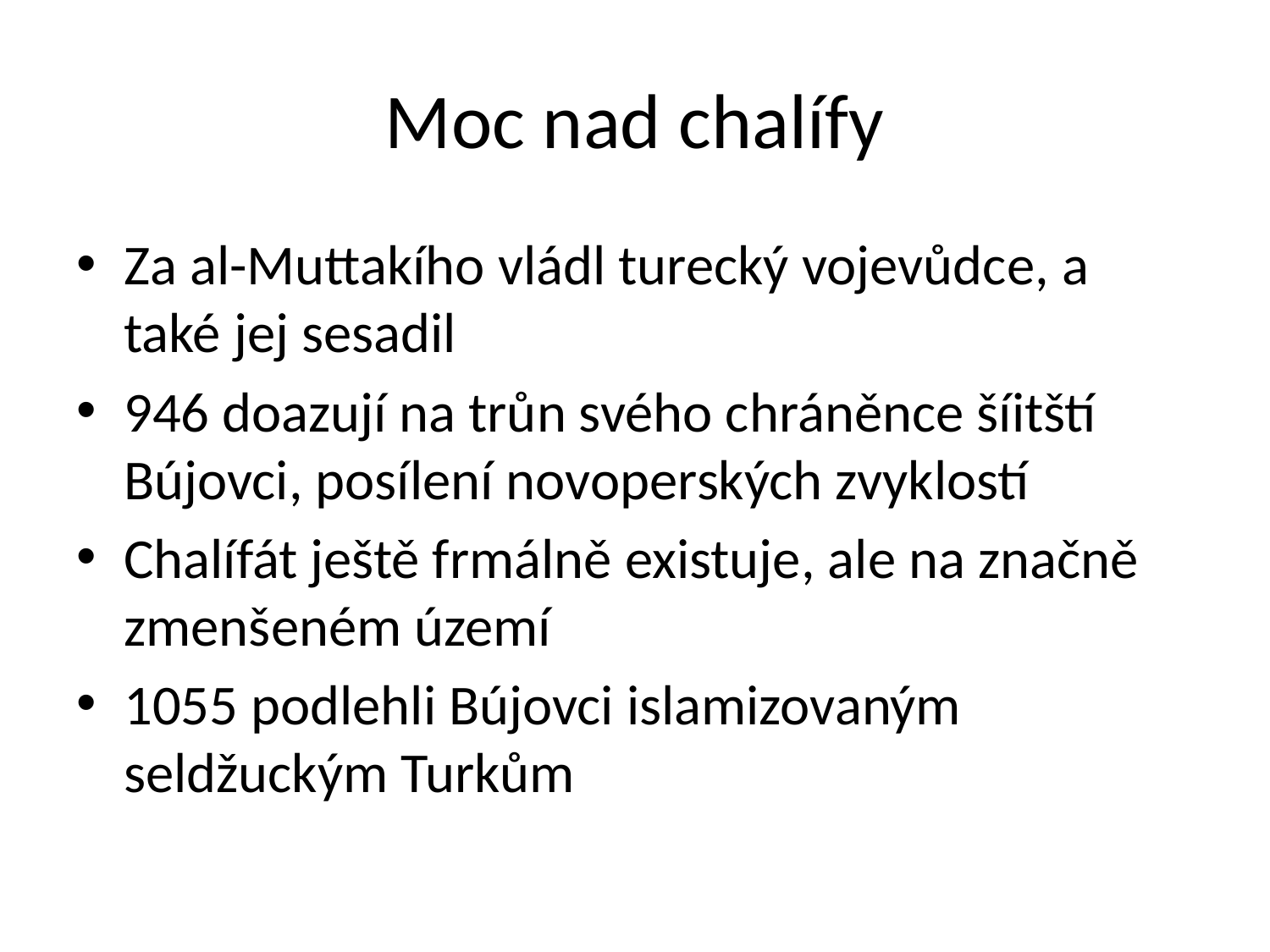

# Moc nad chalífy
Za al-Muttakího vládl turecký vojevůdce, a také jej sesadil
946 doazují na trůn svého chráněnce šíitští Bújovci, posílení novoperských zvyklostí
Chalífát ještě frmálně existuje, ale na značně zmenšeném území
1055 podlehli Bújovci islamizovaným seldžuckým Turkům